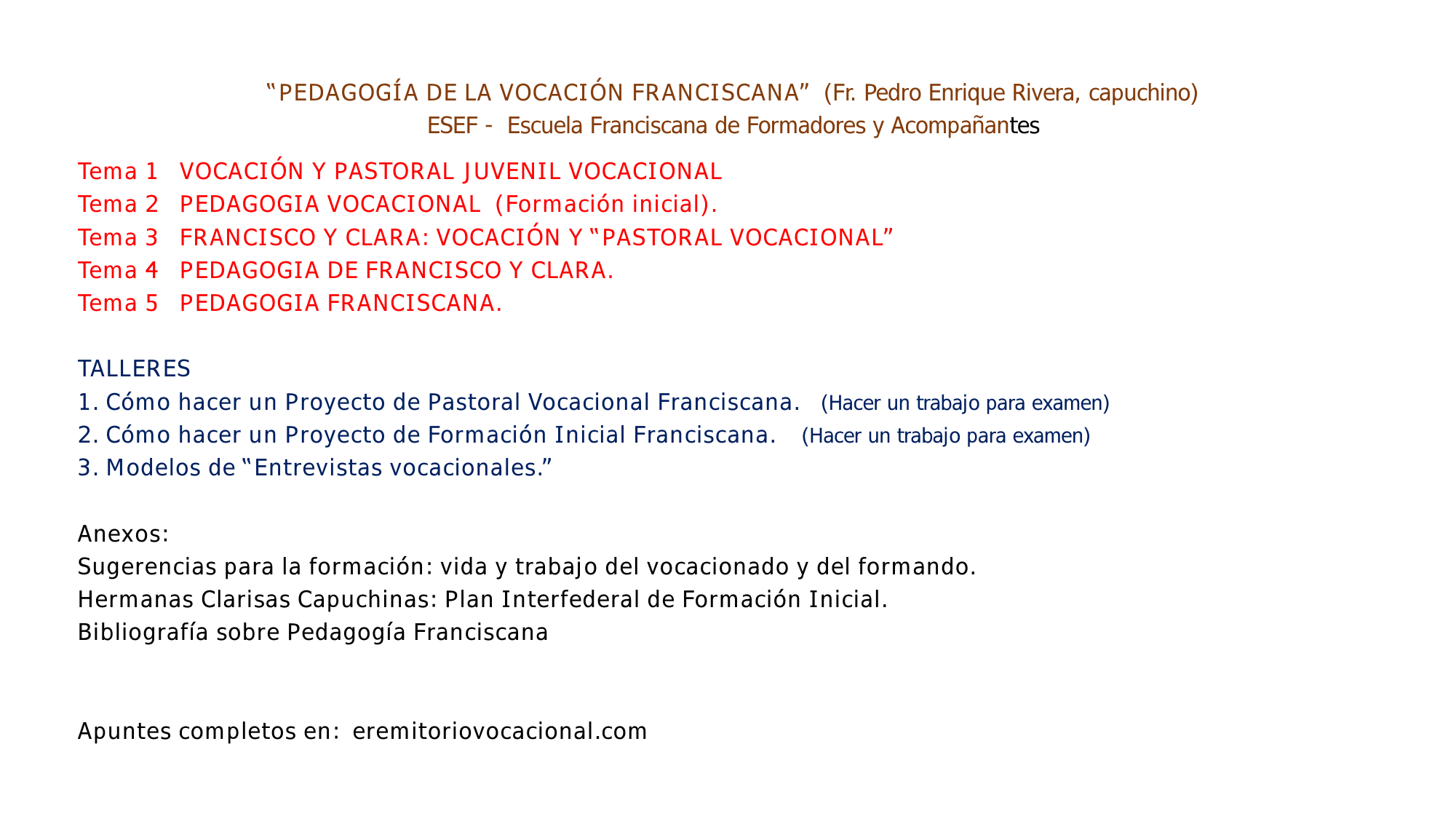

“PEDAGOGÍA DE LA VOCACIÓN FRANCISCANA”  (Fr. Pedro Enrique Rivera, capuchino)
ESEF -  Escuela Franciscana de Formadores y Acompañantes

Tema 1   VOCACIÓN Y PASTORAL JUVENIL VOCACIONAL
Tema 2   PEDAGOGIA VOCACIONAL  (Formación inicial).
Tema 3   FRANCISCO Y CLARA: VOCACIÓN Y “PASTORAL VOCACIONAL”
Tema 4   PEDAGOGIA DE FRANCISCO Y CLARA.
Tema 5   PEDAGOGIA FRANCISCANA.

TALLERES
1. Cómo hacer un Proyecto de Pastoral Vocacional Franciscana.   (Hacer un trabajo para examen)
2. Cómo hacer un Proyecto de Formación Inicial Franciscana.	  (Hacer un trabajo para examen)
3. Modelos de “Entrevistas vocacionales.”

Anexos:
Sugerencias para la formación: vida y trabajo del vocacionado y del formando.
Hermanas Clarisas Capuchinas: Plan Interfederal de Formación Inicial.
Bibliografía sobre Pedagogía Franciscana

Apuntes completos en:	eremitoriovocacional.com